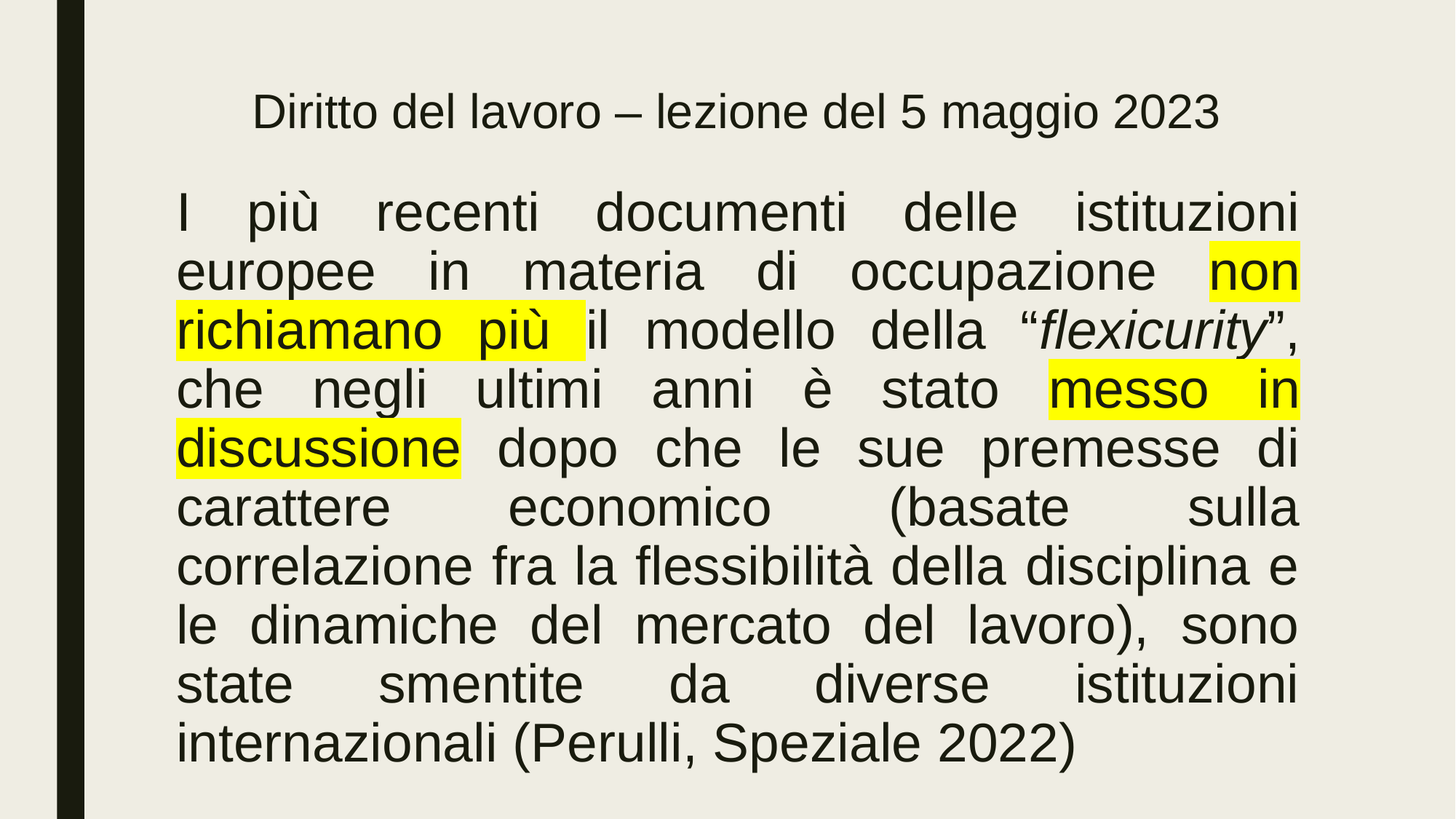

# Diritto del lavoro – lezione del 5 maggio 2023
I più recenti documenti delle istituzioni europee in materia di occupazione non richiamano più il modello della “flexicurity”, che negli ultimi anni è stato messo in discussione dopo che le sue premesse di carattere economico (basate sulla correlazione fra la flessibilità della disciplina e le dinamiche del mercato del lavoro), sono state smentite da diverse istituzioni internazionali (Perulli, Speziale 2022)